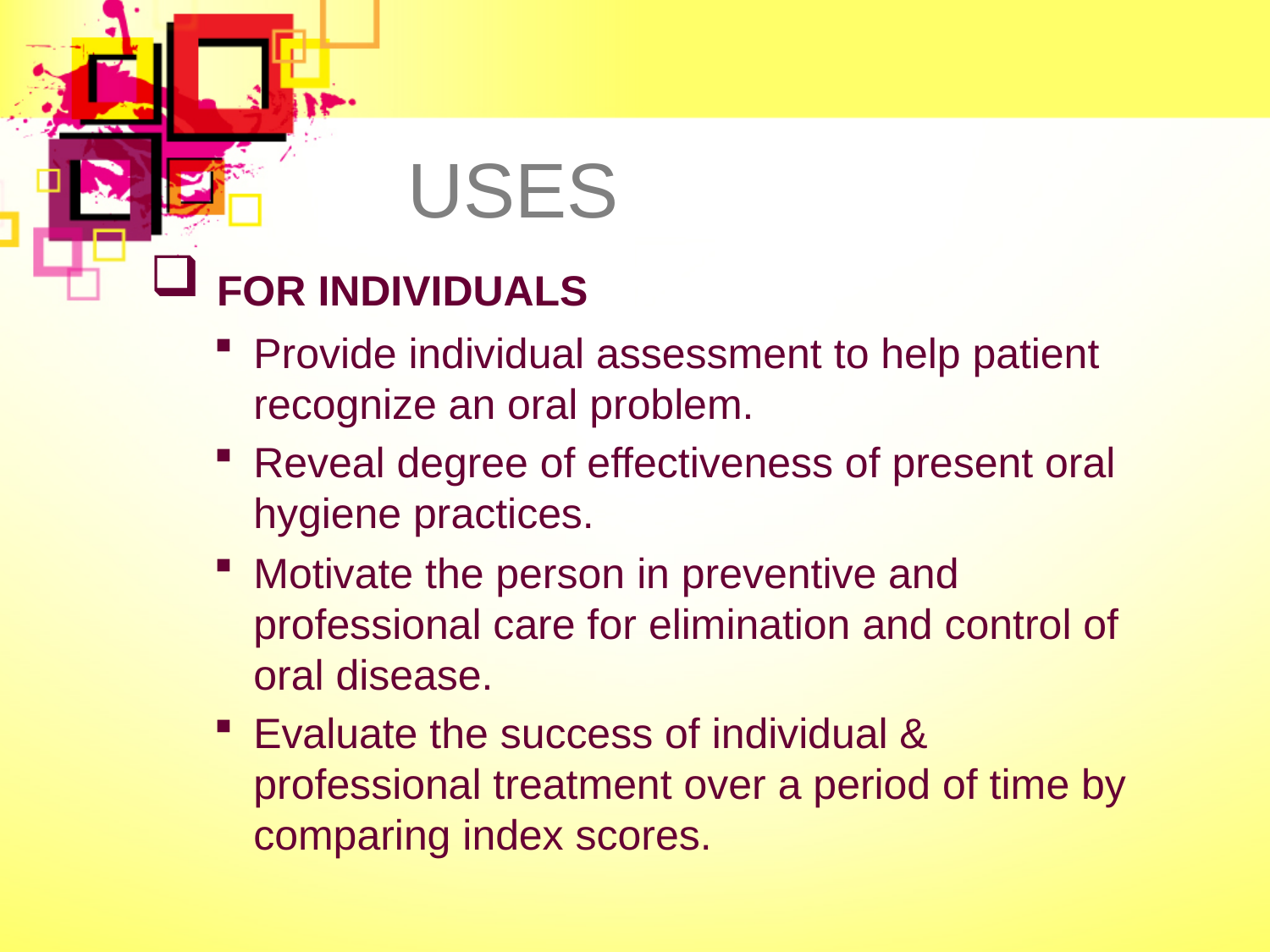

# USES
 FOR INDIVIDUALS
Provide individual assessment to help patient recognize an oral problem.
Reveal degree of effectiveness of present oral hygiene practices.
Motivate the person in preventive and professional care for elimination and control of oral disease.
Evaluate the success of individual & professional treatment over a period of time by comparing index scores.